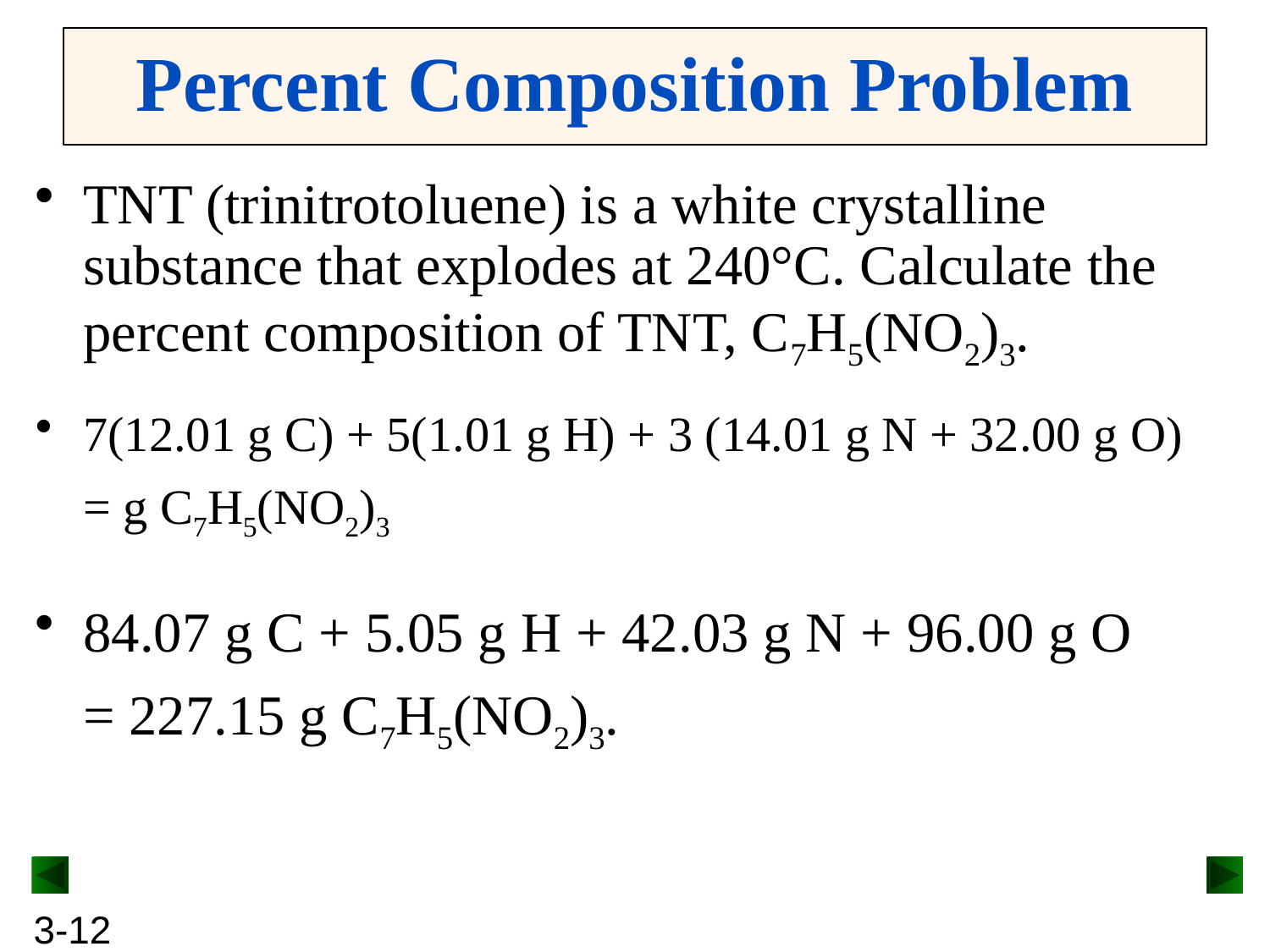

# Percent Composition Problem
TNT (trinitrotoluene) is a white crystalline substance that explodes at 240°C. Calculate the percent composition of TNT, C7H5(NO2)3.
7(12.01 g C) + 5(1.01 g H) + 3 (14.01 g N + 32.00 g O)   = g C7H5(NO2)3
84.07 g C + 5.05 g H + 42.03 g N + 96.00 g O     = 227.15 g C7H5(NO2)3.